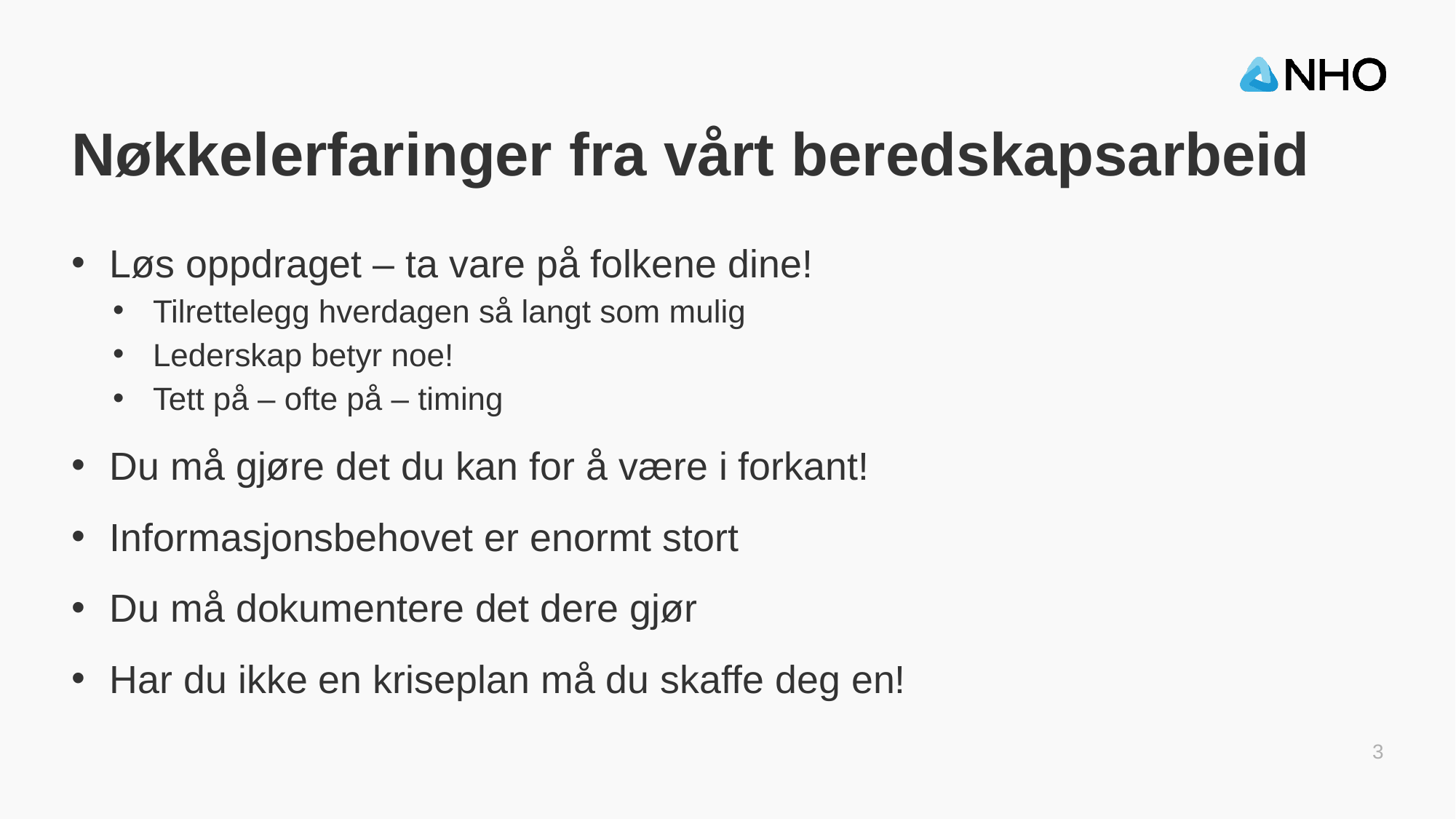

# Nøkkelerfaringer fra vårt beredskapsarbeid
Løs oppdraget – ta vare på folkene dine!
Tilrettelegg hverdagen så langt som mulig
Lederskap betyr noe!
Tett på – ofte på – timing
Du må gjøre det du kan for å være i forkant!
Informasjonsbehovet er enormt stort
Du må dokumentere det dere gjør
Har du ikke en kriseplan må du skaffe deg en!
3